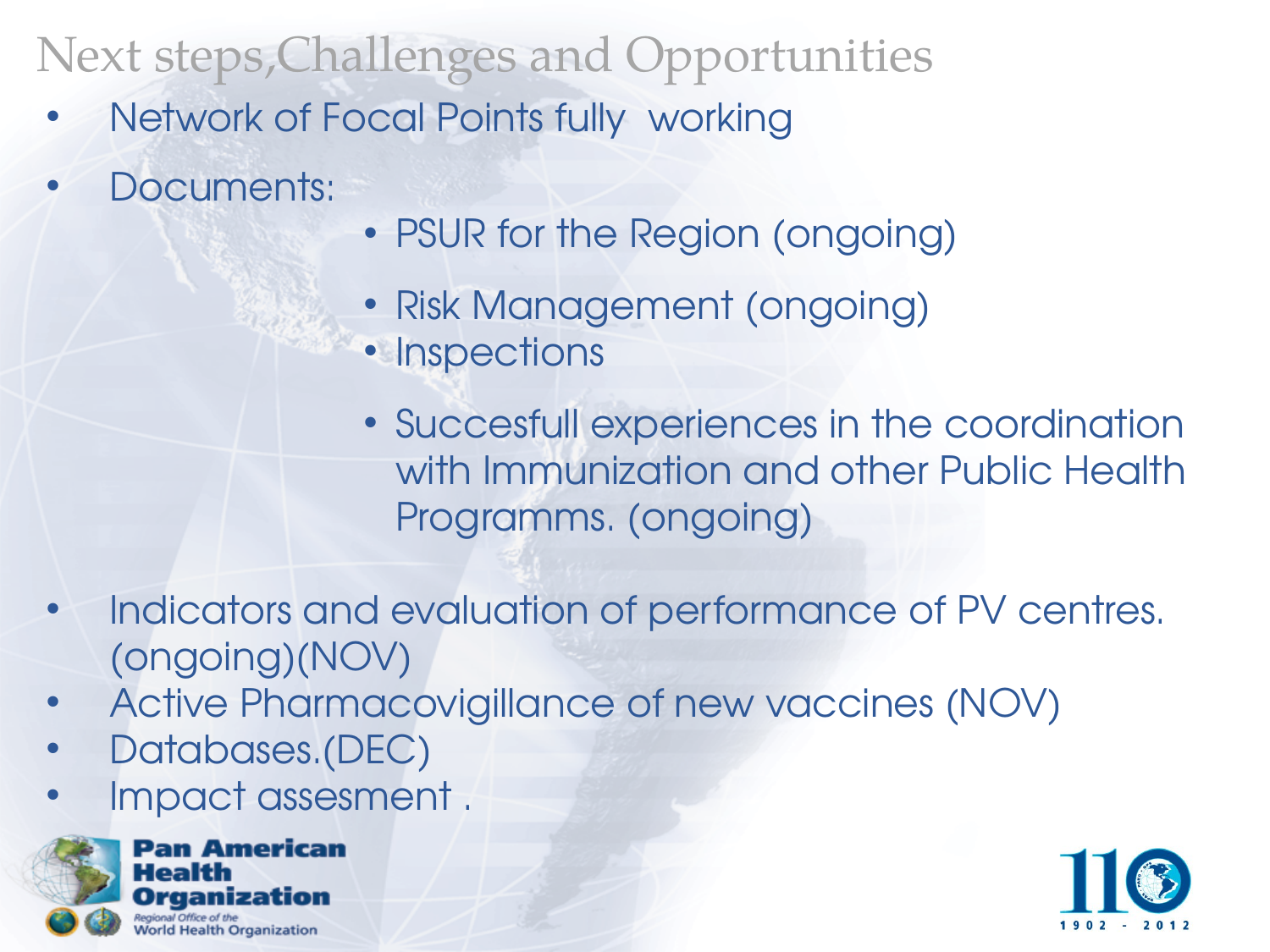

Next steps,Challenges and Opportunities
Network of Focal Points fully  working

Documents:
PSUR for the Region (ongoing)

Risk Management (ongoing)
Inspections

Succesfull experiences in the coordination with Immunization and other Public Health Programms. (ongoing)

Indicators and evaluation of performance of PV centres. (ongoing)(NOV)
Active Pharmacovigillance of new vaccines (NOV)
Databases.(DEC)
Impact assesment .